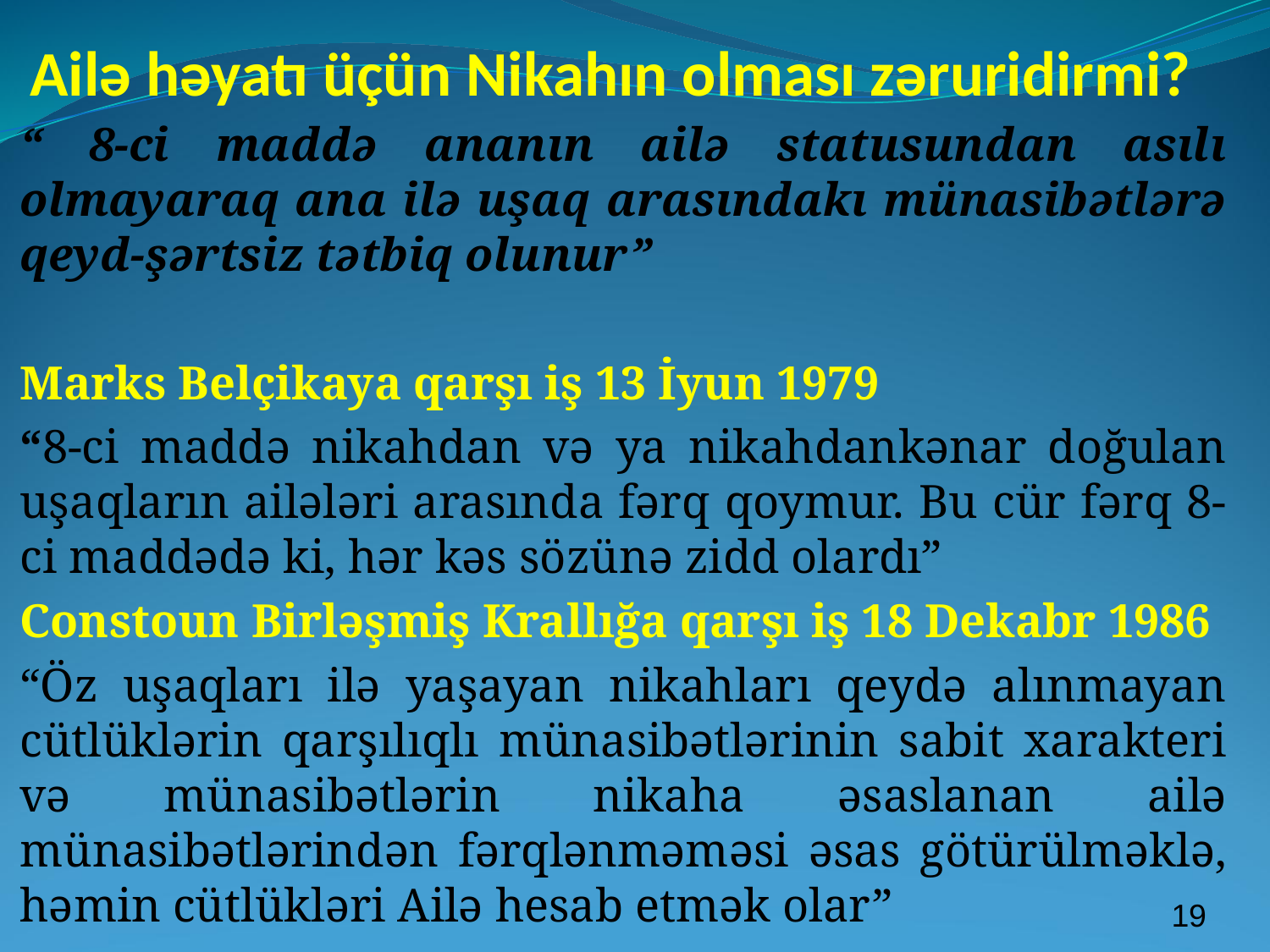

# Ailə həyatı üçün Nikahın olması zəruridirmi?
“ 8-ci maddə ananın ailə statusundan asılı olmayaraq ana ilə uşaq arasındakı münasibətlərə qeyd-şərtsiz tətbiq olunur”

Marks Belçikaya qarşı iş 13 İyun 1979
“8-ci maddə nikahdan və ya nikahdankənar doğulan uşaqların ailələri arasında fərq qoymur. Bu cür fərq 8-ci maddədə ki, hər kəs sözünə zidd olardı”
Constoun Birləşmiş Krallığa qarşı iş 18 Dekabr 1986
“Öz uşaqları ilə yaşayan nikahları qeydə alınmayan cütlüklərin qarşılıqlı münasibətlərinin sabit xarakteri və münasibətlərin nikaha əsaslanan ailə münasibətlərindən fərqlənməməsi əsas götürülməklə, həmin cütlükləri Ailə hesab etmək olar”

19